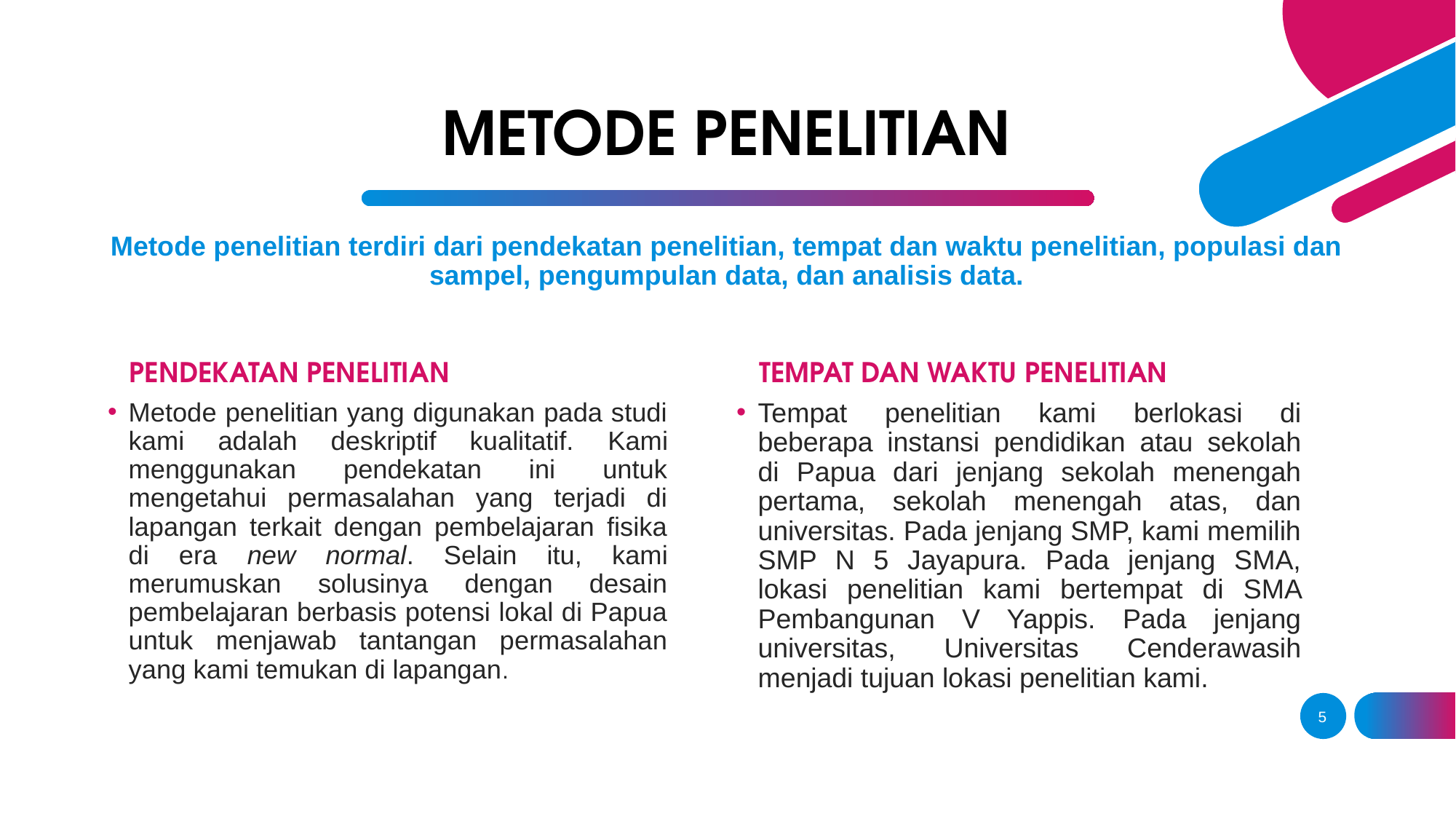

# METODE PENELITIAN
Metode penelitian terdiri dari pendekatan penelitian, tempat dan waktu penelitian, populasi dan sampel, pengumpulan data, dan analisis data.
PENDEKATAN PENELITIAN
TEMPAT DAN WAKTU PENELITIAN
Metode penelitian yang digunakan pada studi kami adalah deskriptif kualitatif. Kami menggunakan pendekatan ini untuk mengetahui permasalahan yang terjadi di lapangan terkait dengan pembelajaran fisika di era new normal. Selain itu, kami merumuskan solusinya dengan desain pembelajaran berbasis potensi lokal di Papua untuk menjawab tantangan permasalahan yang kami temukan di lapangan.
Tempat penelitian kami berlokasi di beberapa instansi pendidikan atau sekolah di Papua dari jenjang sekolah menengah pertama, sekolah menengah atas, dan universitas. Pada jenjang SMP, kami memilih SMP N 5 Jayapura. Pada jenjang SMA, lokasi penelitian kami bertempat di SMA Pembangunan V Yappis. Pada jenjang universitas, Universitas Cenderawasih menjadi tujuan lokasi penelitian kami.
5